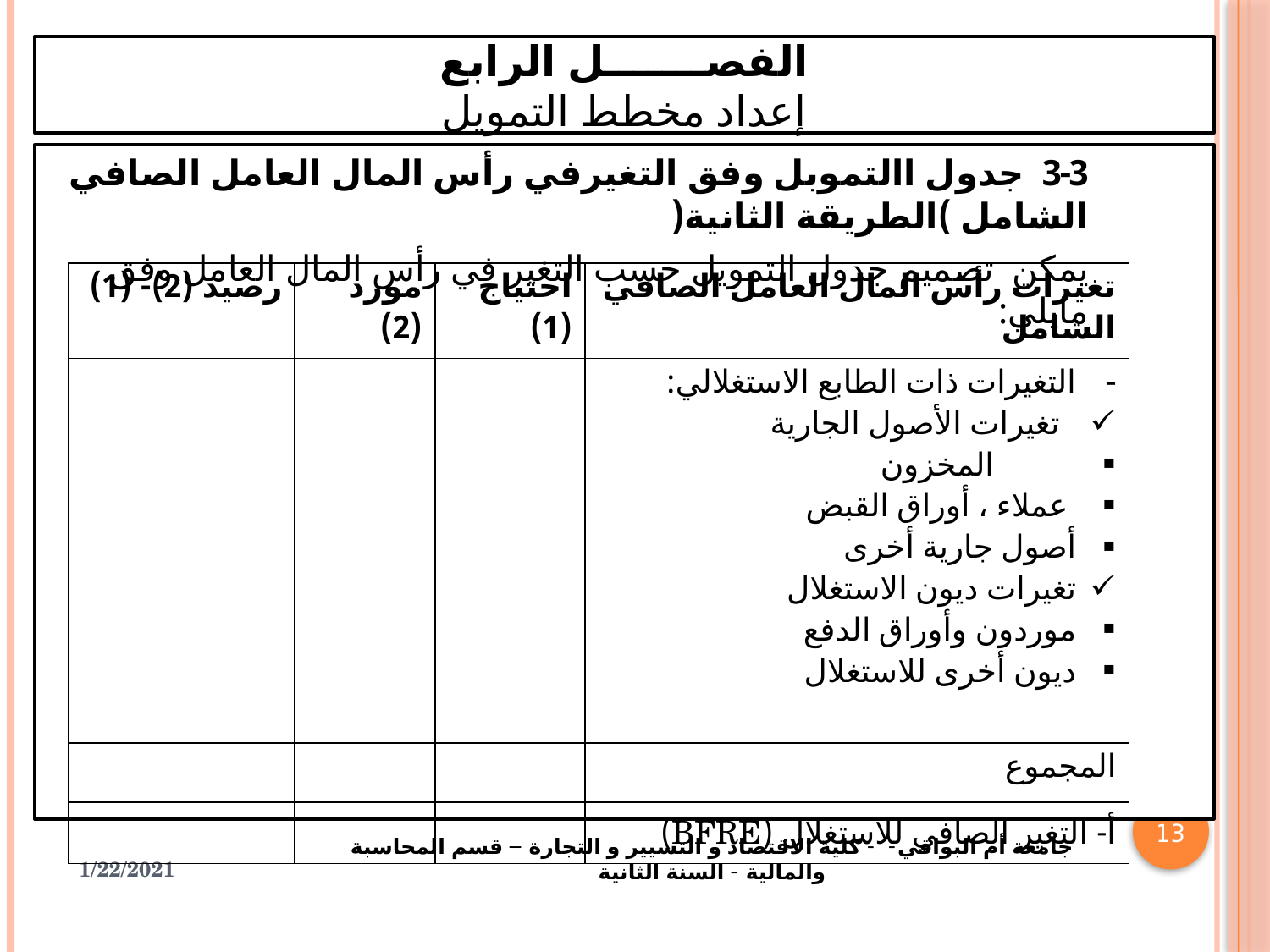

# الفصـــــــل الرابع إعداد مخطط التمويل
3-3  جدول االتموبل وفق التغيرفي رأس المال العامل الصافي الشامل )الطريقة الثانية(
يمكن  تصميم جدول التمويل حسب التغير في رأس المال العامل وفق مايلي:

| رصيد (2)- (1) | مورد (2) | احتياج (1) | تغيرات رأس المال العامل الصافي الشامل |
| --- | --- | --- | --- |
|  |  |  | التغيرات ذات الطابع الاستغلالي: تغيرات الأصول الجارية المخزون عملاء ، أوراق القبض أصول جارية أخرى تغيرات ديون الاستغلال موردون وأوراق الدفع ديون أخرى للاستغلال |
|  |  |  | المجموع |
|  |  |  | أ- التغير الصافي للاستغلال (BFRE) |
13
1/22/2021
جامعة أم البواقي-  - كلية الاقتصاد و التسيير و التجارة – قسم المحاسبة والمالية - السنة الثانية